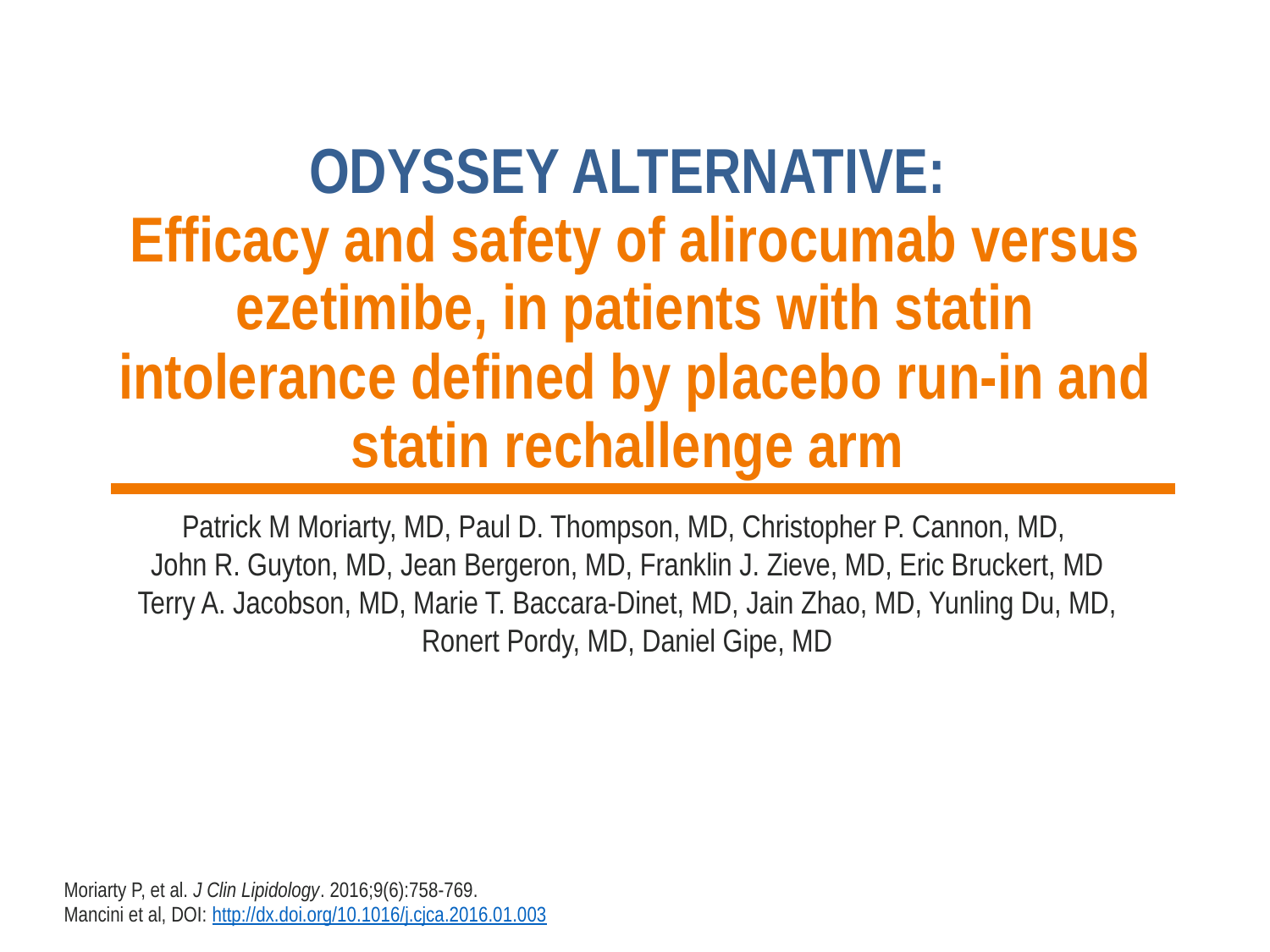

# ODYSSEY ALTERNATIVE: Efficacy and safety of alirocumab versus ezetimibe, in patients with statin intolerance defined by placebo run-in and statin rechallenge arm
Patrick M Moriarty, MD, Paul D. Thompson, MD, Christopher P. Cannon, MD,
John R. Guyton, MD, Jean Bergeron, MD, Franklin J. Zieve, MD, Eric Bruckert, MD
Terry A. Jacobson, MD, Marie T. Baccara-Dinet, MD, Jain Zhao, MD, Yunling Du, MD, Ronert Pordy, MD, Daniel Gipe, MD
Moriarty P, et al. J Clin Lipidology. 2016;9(6):758-769.
Mancini et al, DOI: http://dx.doi.org/10.1016/j.cjca.2016.01.003